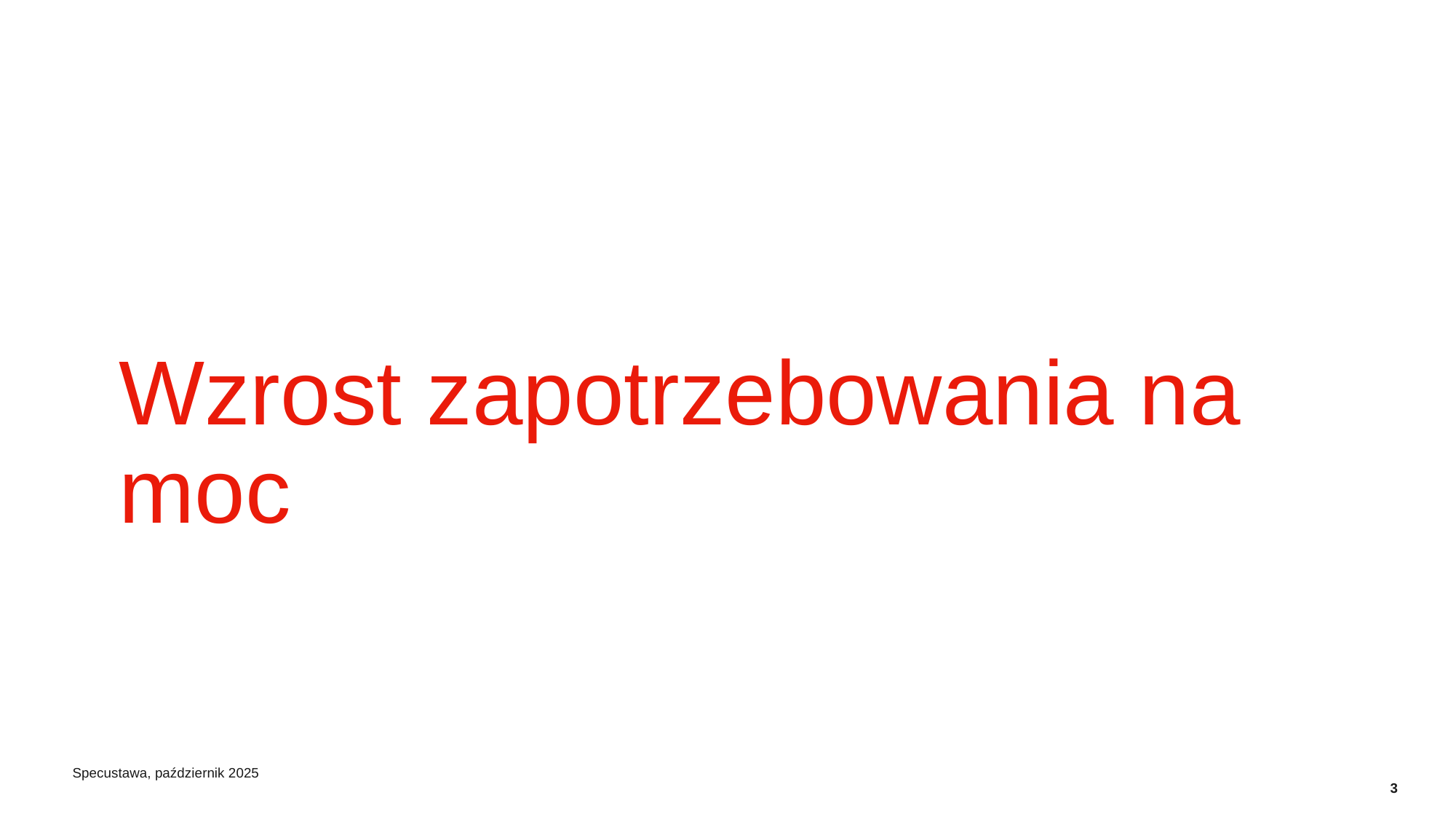

Wzrost zapotrzebowania na moc

Specustawa, październik 2025

3